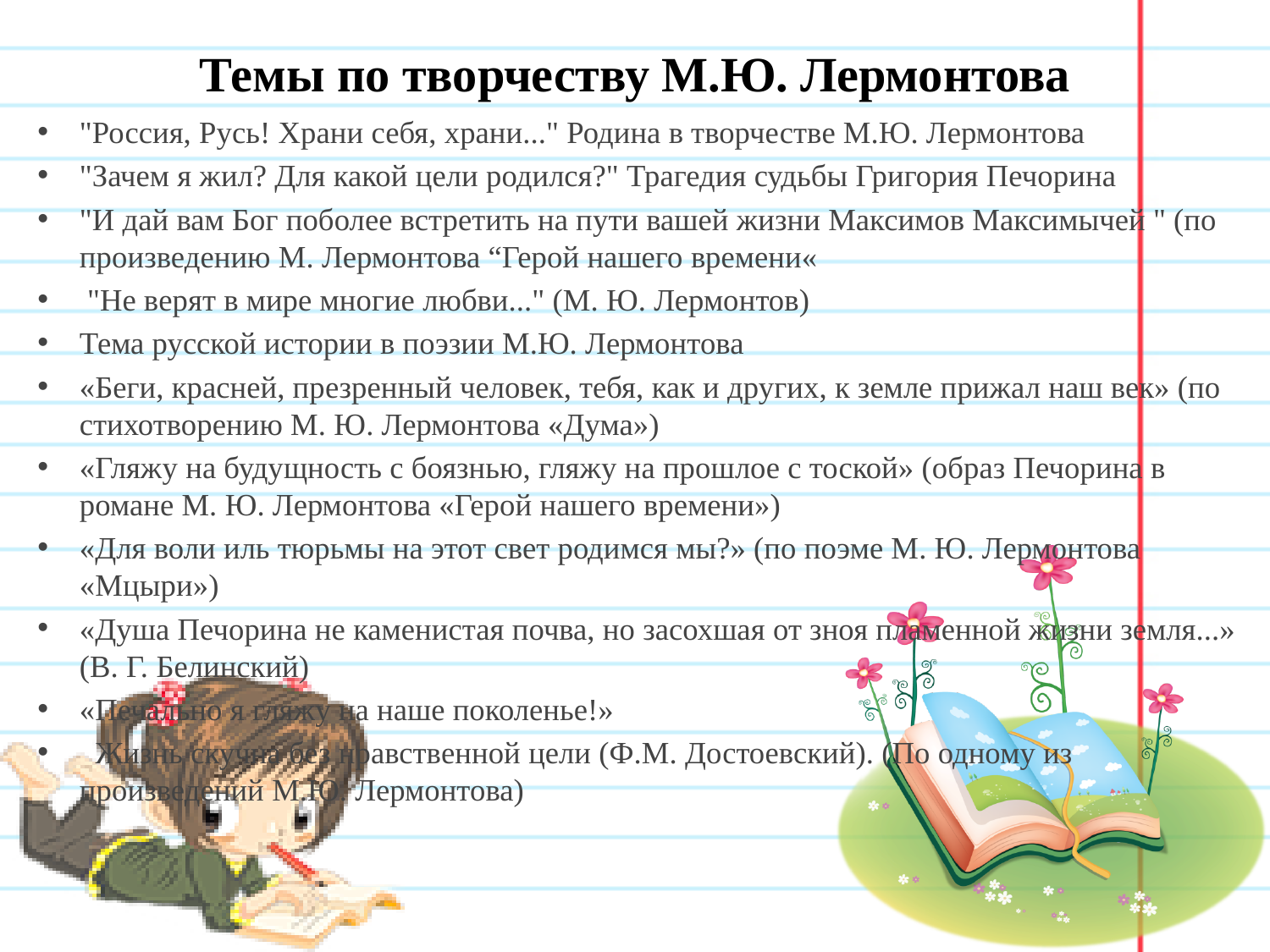

# Темы по творчеству М.Ю. Лермонтова
"Россия, Русь! Храни себя, храни..." Родина в творчестве М.Ю. Лермонтова
"Зачем я жил? Для какой цели родился?" Трагедия судьбы Григория Печорина
"И дай вам Бог поболее встретить на пути вашей жизни Максимов Максимычей " (по произведению М. Лермонтова “Герой нашего времени«
 "Не верят в мире многие любви..." (М. Ю. Лермонтов)
Тема русской истории в поэзии М.Ю. Лермонтова
«Беги, красней, презренный человек, тебя, как и других, к земле прижал наш век» (по стихотворению М. Ю. Лермонтова «Дума»)
«Гляжу на будущность с боязнью, гляжу на прошлое с тоской» (образ Печорина в романе М. Ю. Лермонтова «Герой нашего времени»)
«Для воли иль тюрьмы на этот свет родимся мы?» (по поэме М. Ю. Лермонтова «Мцыри»)
«Душа Печорина не каменистая почва, но засохшая от зноя пламенной жизни земля...» (В. Г. Белинский)
«Печально я гляжу на наше поколенье!»
  Жизнь скучна без нравственной цели (Ф.М. Достоевский). (По одному из произведений М.Ю. Лермонтова)